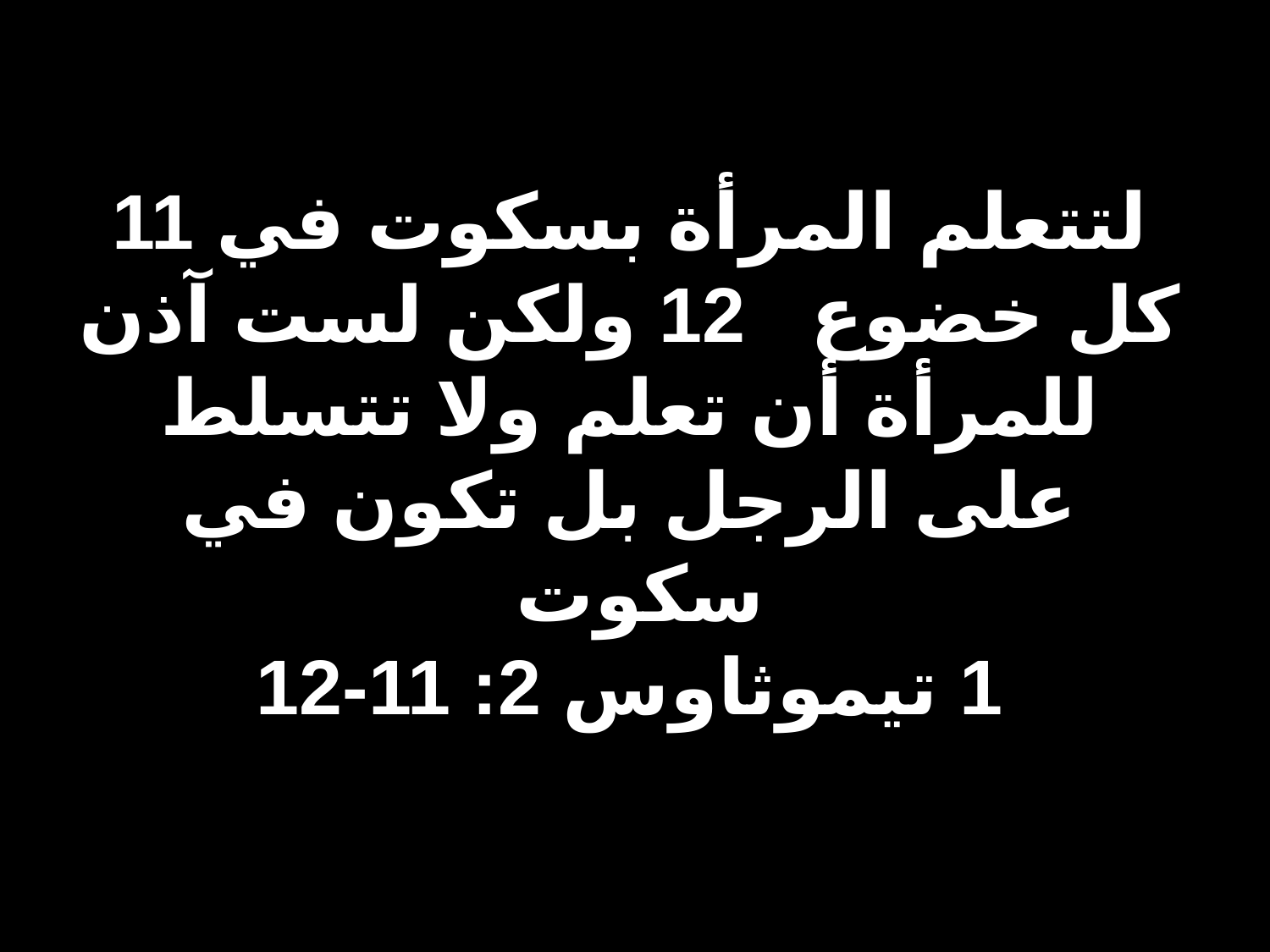

# 11 لتتعلم المرأة بسكوت في كل خضوع   12 ولكن لست آذن للمرأة أن تعلم ولا تتسلط على الرجل بل تكون في سكوت 1 تيموثاوس 2: 11-12